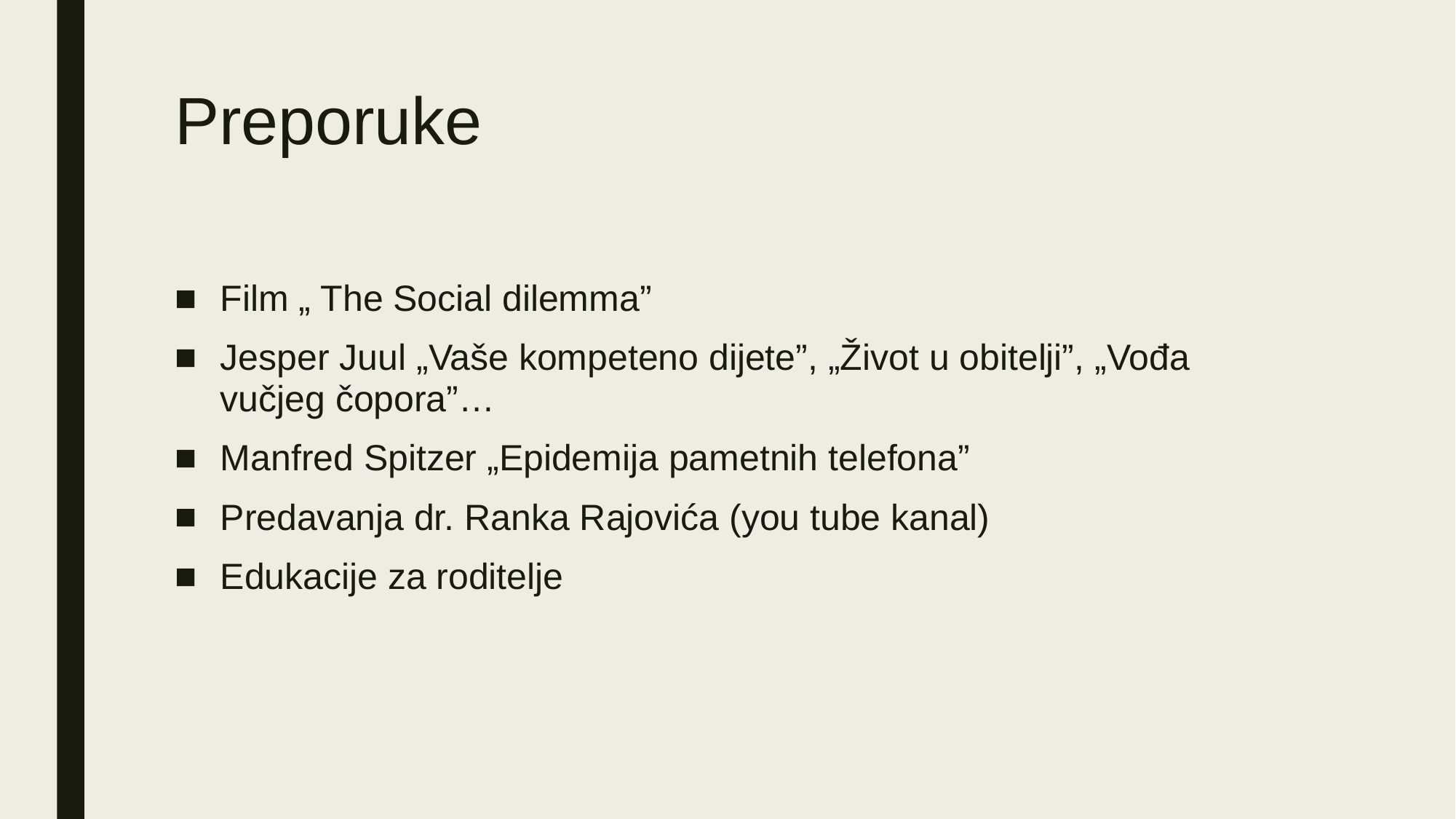

# Preporuke
Film „ The Social dilemma”
Jesper Juul „Vaše kompeteno dijete”, „Život u obitelji”, „Vođa vučjeg čopora”…
Manfred Spitzer „Epidemija pametnih telefona”
Predavanja dr. Ranka Rajovića (you tube kanal)
Edukacije za roditelje